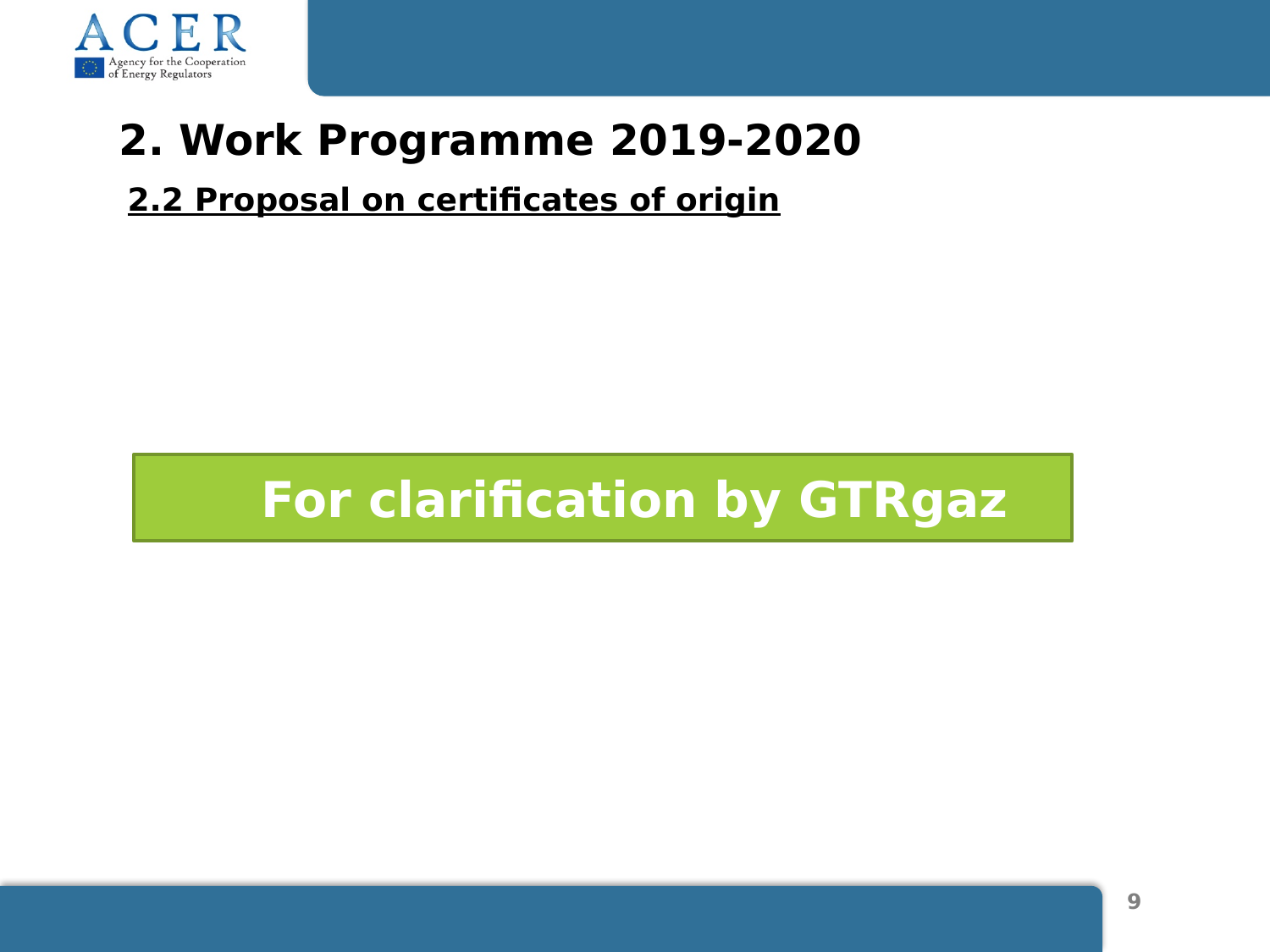

# 2. Work Programme 2019-2020
2.2 Proposal on certificates of origin

For clarification by GTRgaz
9